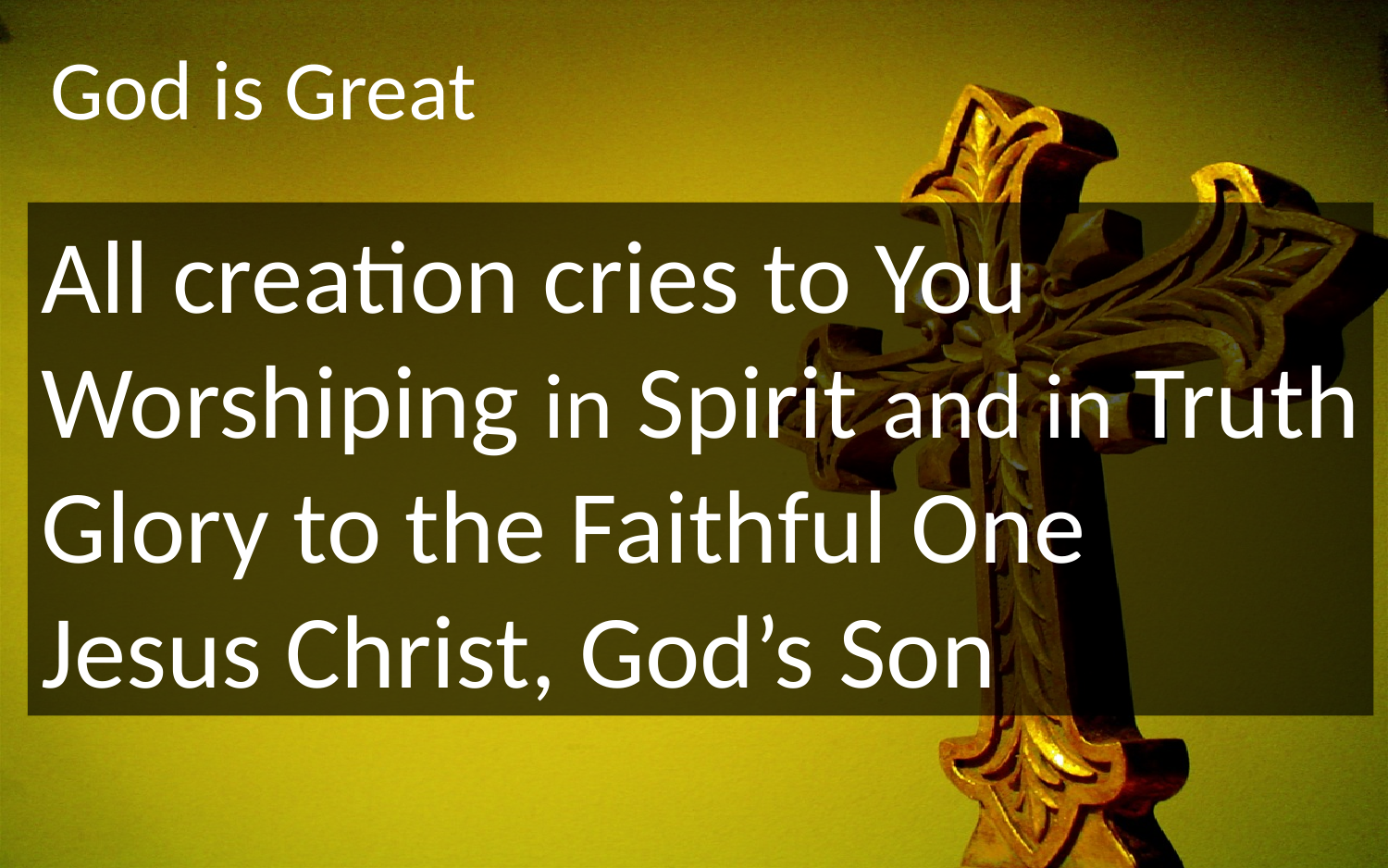

God is Great
All creation cries to You
Worshiping in Spirit and in Truth
Glory to the Faithful One
Jesus Christ, God’s Son